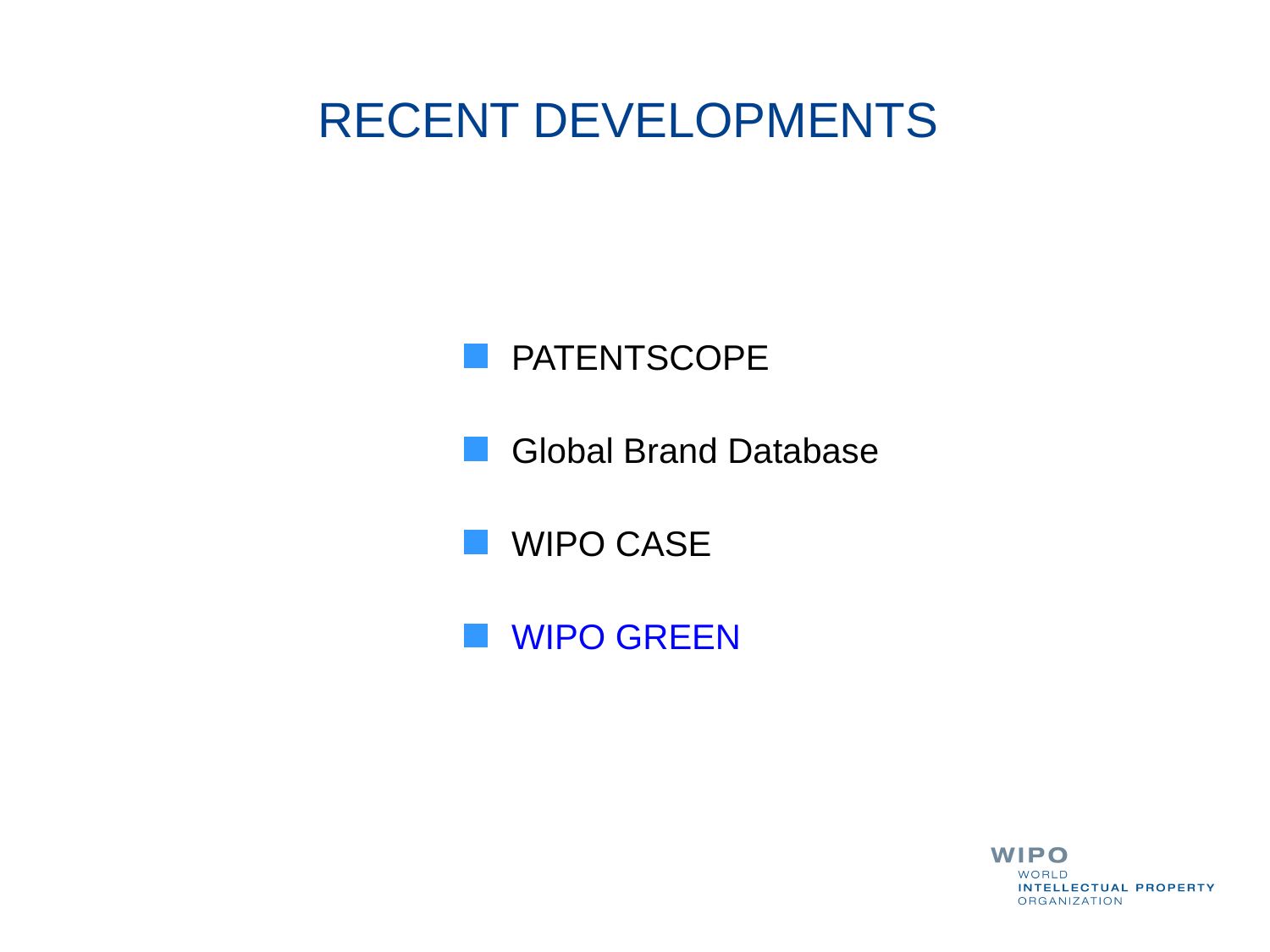

RECENT DEVELOPMENTS
PATENTSCOPE
Global Brand Database
WIPO CASE
WIPO GREEN